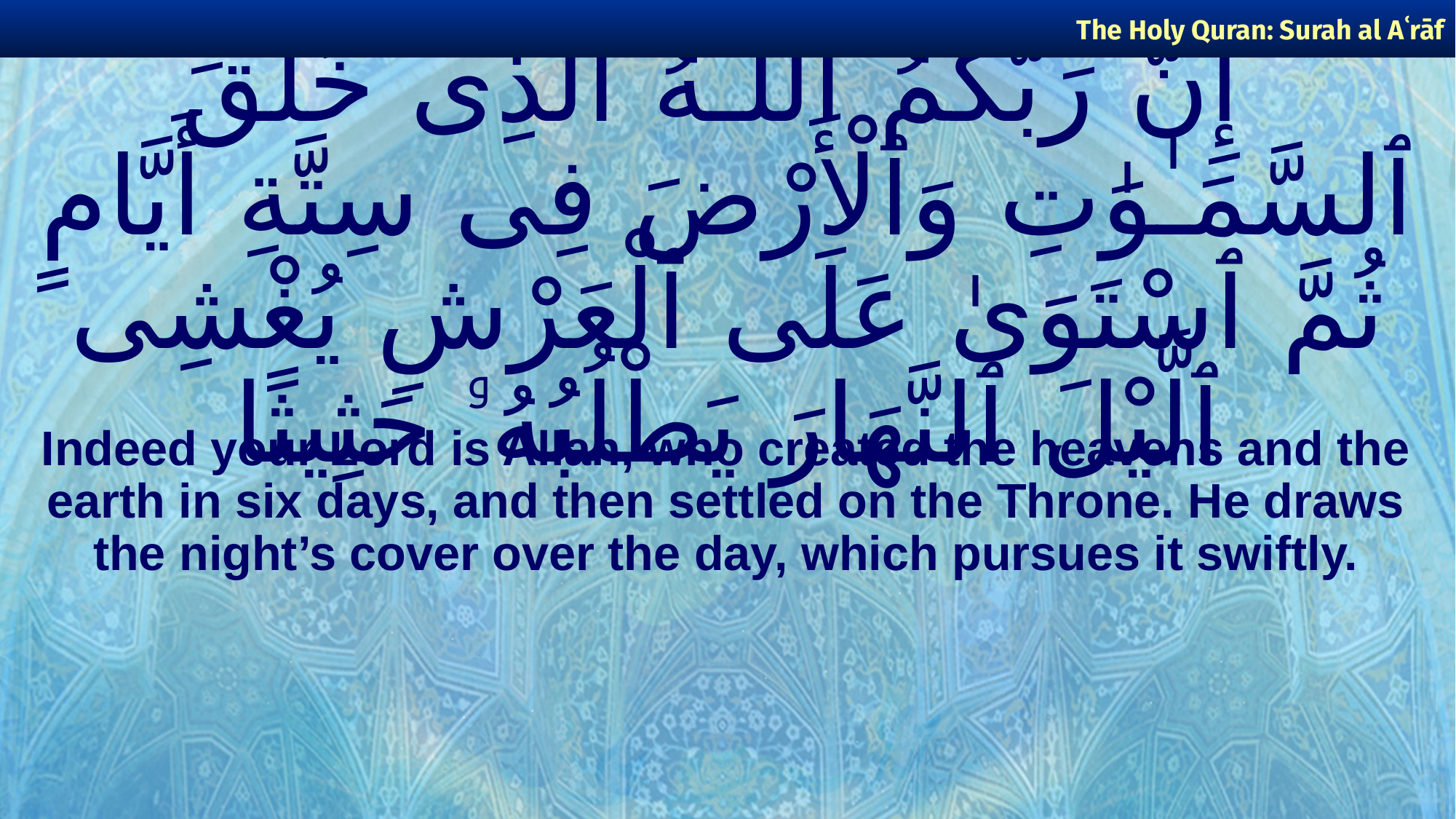

The Holy Quran: Surah al­ Aʿrāf
# إِنَّ رَبَّكُمُ ٱللَّـهُ ٱلَّذِى خَلَقَ ٱلسَّمَـٰوَٰتِ وَٱلْأَرْضَ فِى سِتَّةِ أَيَّامٍ ثُمَّ ٱسْتَوَىٰ عَلَى ٱلْعَرْشِ يُغْشِى ٱلَّيْلَ ٱلنَّهَارَ يَطْلُبُهُۥ حَثِيثًا
Indeed your Lord is Allah, who created the heavens and the earth in six days, and then settled on the Throne. He draws the night’s cover over the day, which pursues it swiftly.